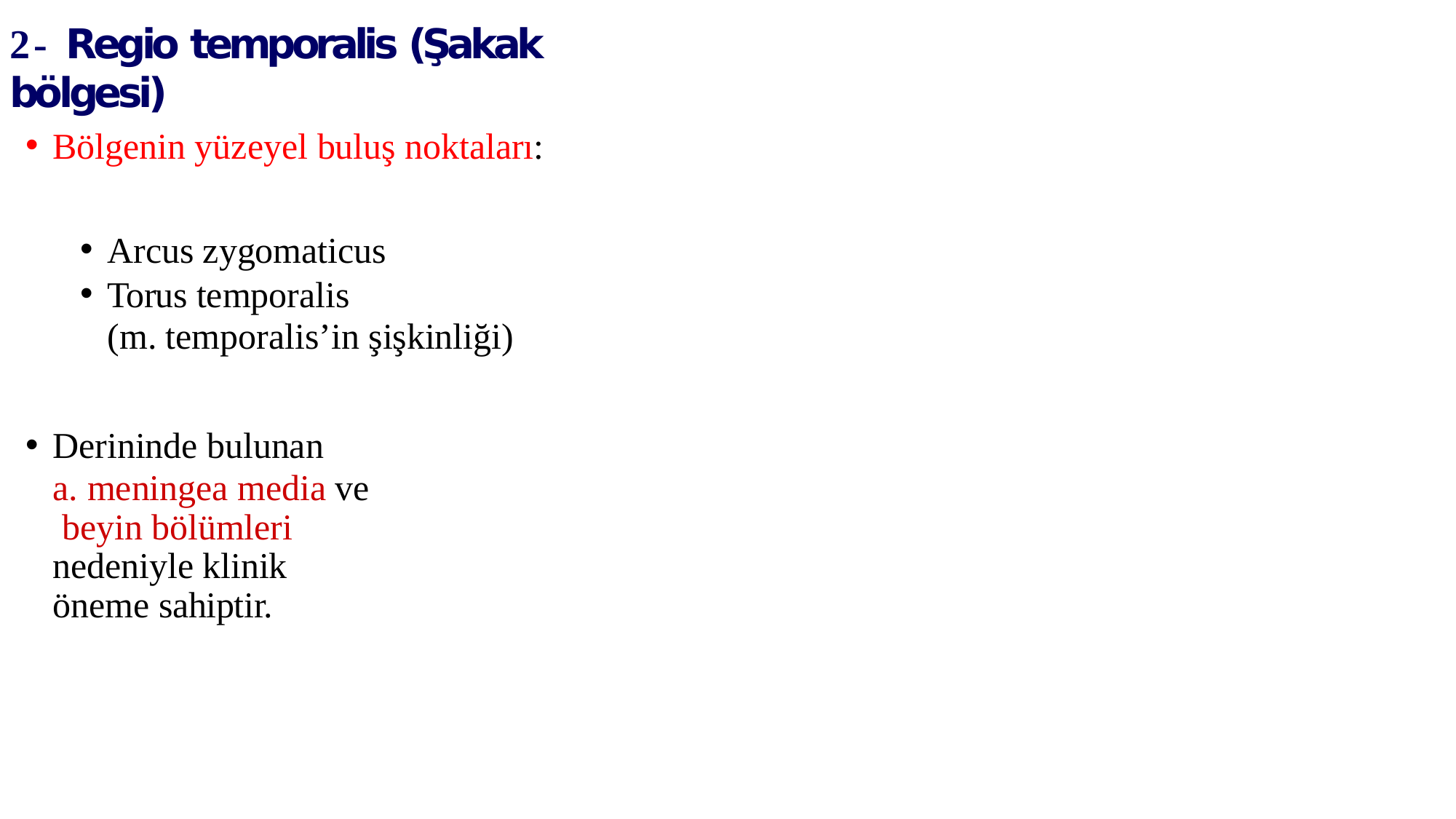

# 2- Regio temporalis (Şakak bölgesi)
Bölgenin yüzeyel buluş noktaları:

Arcus zygomaticus
Torus temporalis
(m. temporalis’in şişkinliği)

Derininde bulunan
a. meningea media ve  beyin bölümleri
nedeniyle klinik öneme sahiptir.